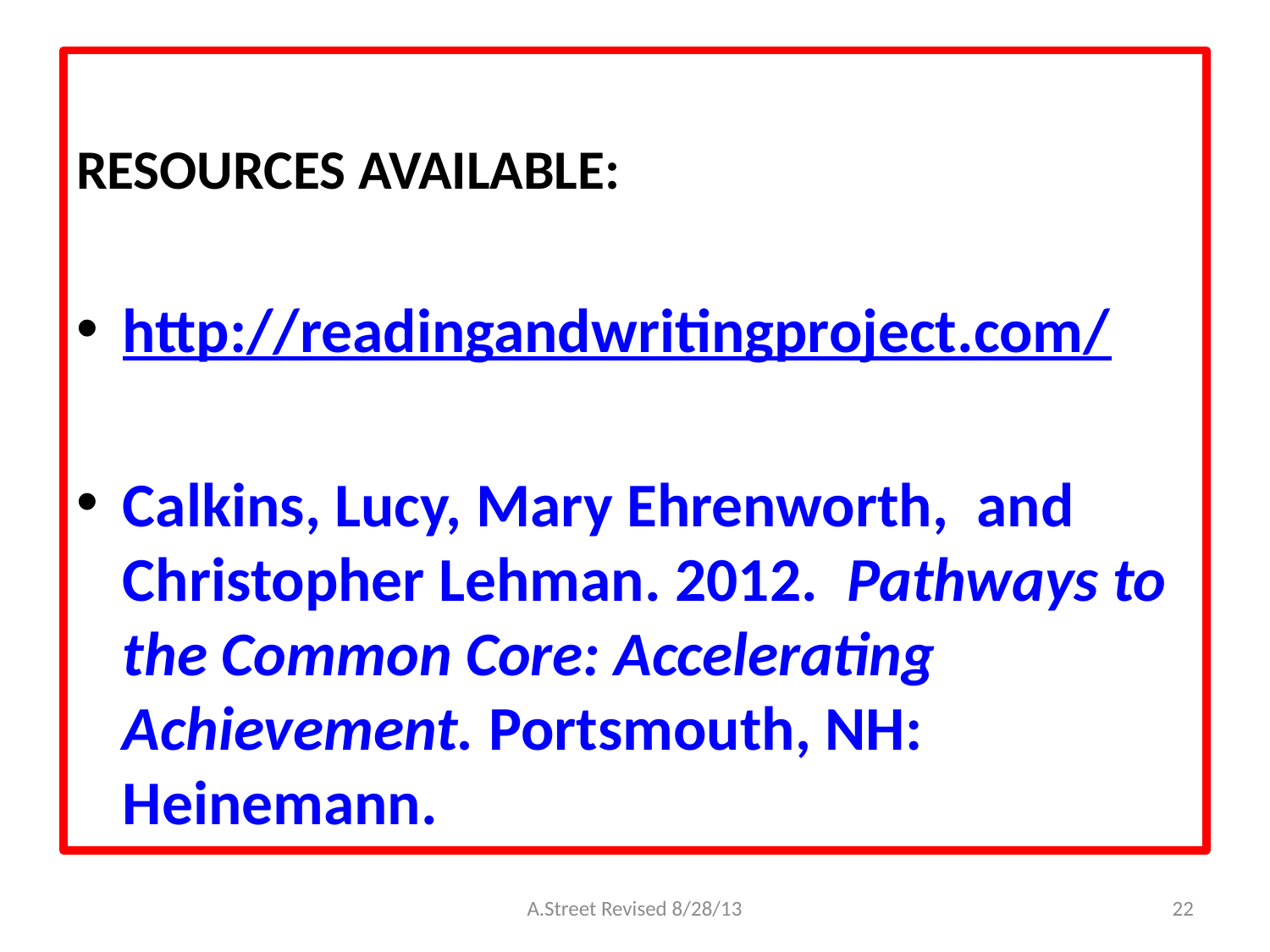

RESOURCES AVAILABLE:

http://readingandwritingproject.com/

Calkins, Lucy, Mary Ehrenworth,  and  Christopher Lehman. 2012.  Pathways to the Common Core: Accelerating Achievement. Portsmouth, NH: Heinemann.
A.Street Revised 8/28/13
22